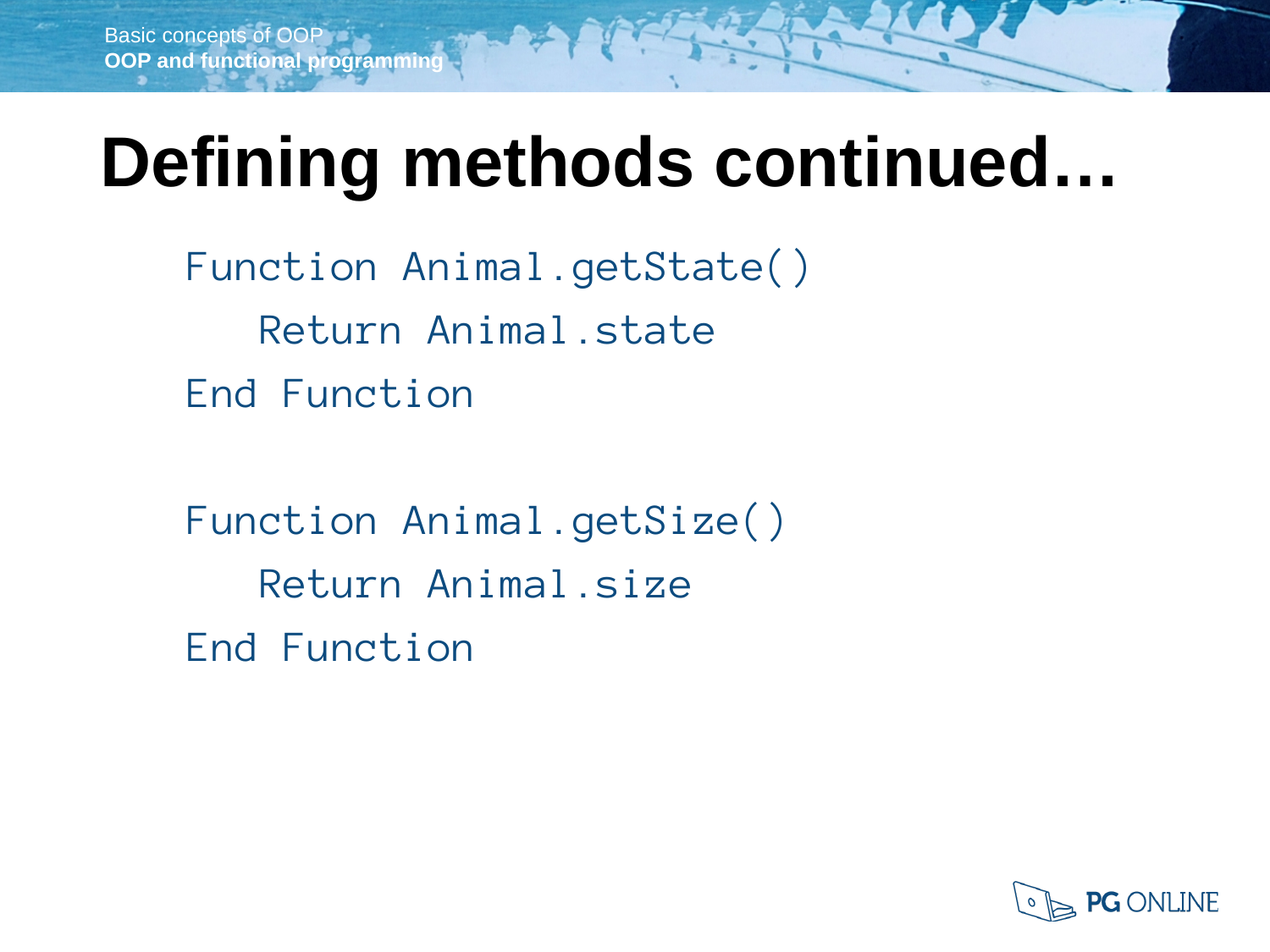

Defining methods continued…
Function Animal.getState()
   Return Animal.state
End Function

Function Animal.getSize()
   Return Animal.size
End Function